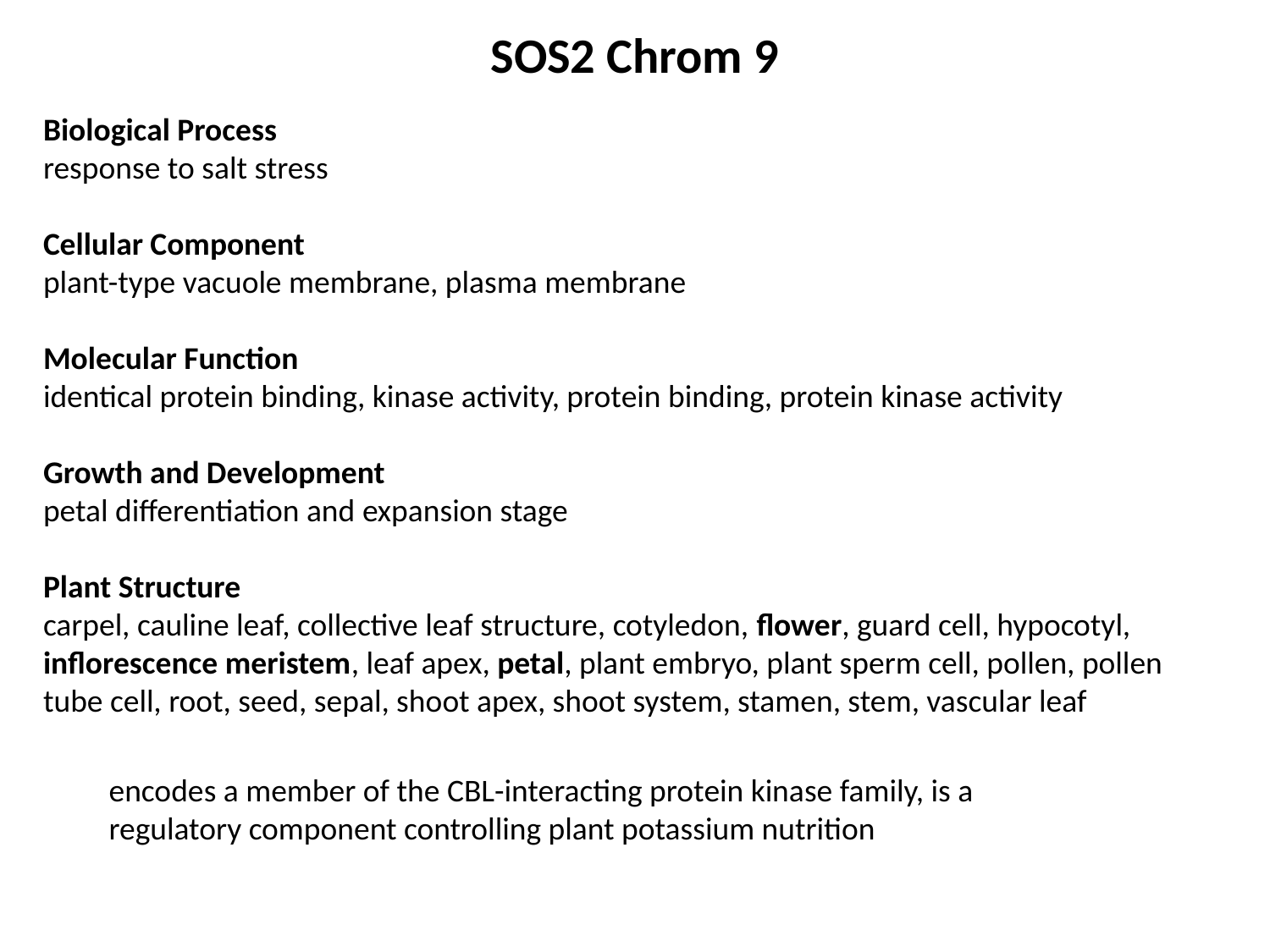

SOS2 Chrom 9
Biological Process
response to salt stress

Cellular Component
plant-type vacuole membrane, plasma membrane

Molecular Function
identical protein binding, kinase activity, protein binding, protein kinase activity

Growth and Development
petal differentiation and expansion stage

Plant Structure
carpel, cauline leaf, collective leaf structure, cotyledon, flower, guard cell, hypocotyl, inflorescence meristem, leaf apex, petal, plant embryo, plant sperm cell, pollen, pollen tube cell, root, seed, sepal, shoot apex, shoot system, stamen, stem, vascular leaf
encodes a member of the CBL-interacting protein kinase family, is a regulatory component controlling plant potassium nutrition